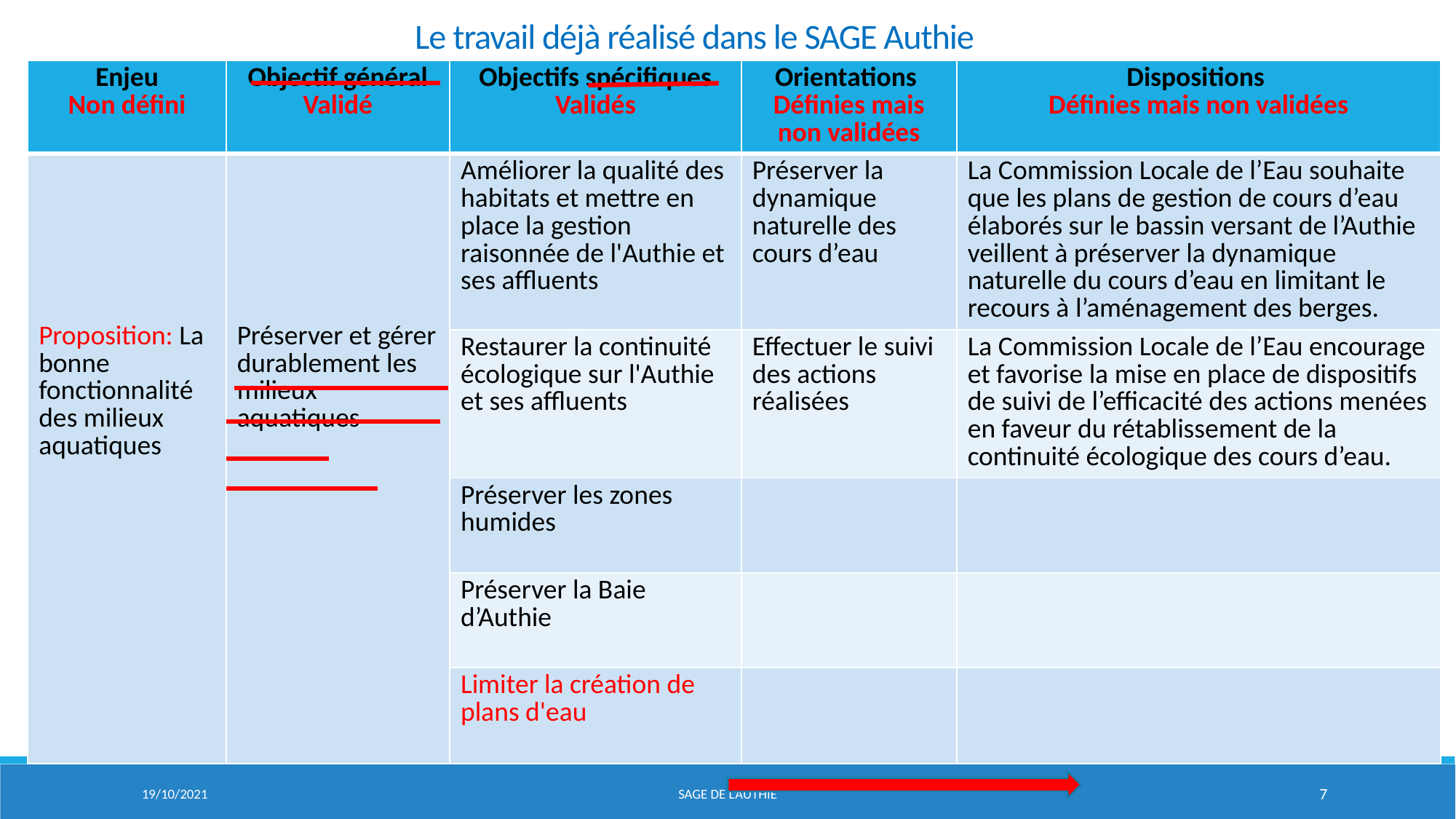

Le travail déjà réalisé dans le SAGE Authie
| Enjeu Non défini | Objectif général Validé | Objectifs spécifiques Validés | Orientations Définies mais non validées | Dispositions Définies mais non validées |
| --- | --- | --- | --- | --- |
| Proposition: La bonne fonctionnalité des milieux aquatiques | Préserver et gérer durablement les milieux aquatiques | Améliorer la qualité des habitats et mettre en place la gestion raisonnée de l'Authie et ses affluents | Préserver la dynamique naturelle des cours d’eau | La Commission Locale de l’Eau souhaite que les plans de gestion de cours d’eau élaborés sur le bassin versant de l’Authie veillent à préserver la dynamique naturelle du cours d’eau en limitant le recours à l’aménagement des berges. |
|  |  | Restaurer la continuité écologique sur l'Authie et ses affluents | Effectuer le suivi des actions réalisées | La Commission Locale de l’Eau encourage et favorise la mise en place de dispositifs de suivi de l’efficacité des actions menées en faveur du rétablissement de la continuité écologique des cours d’eau. |
|  |  | Préserver les zones humides |  |  |
|  |  | Préserver la Baie d’Authie |  |  |
|  |  | Limiter la création de plans d'eau |  |  |

19/10/2021
Sage de l’aUTHIE
7